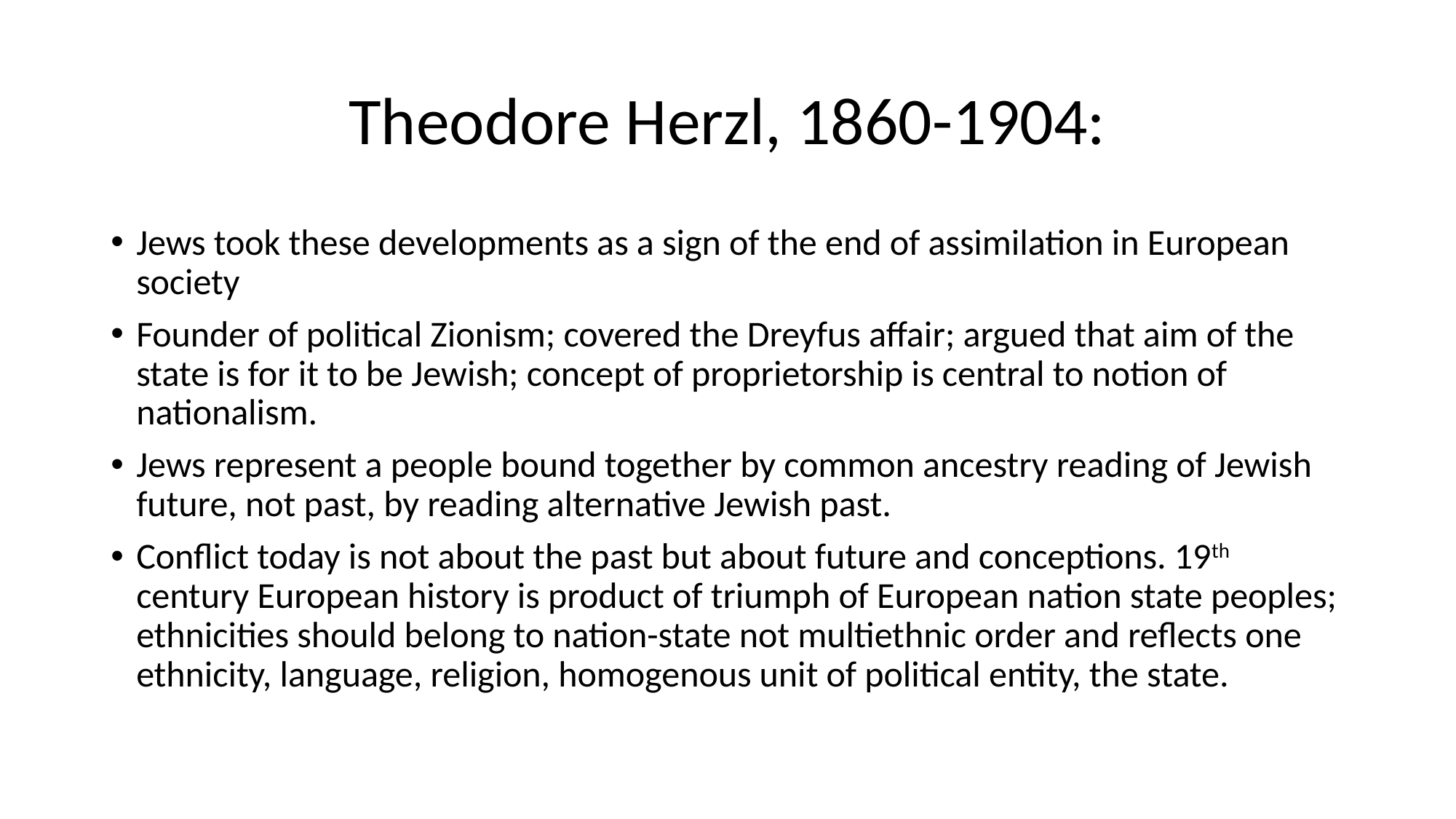

# Theodore Herzl, 1860-1904:
Jews took these developments as a sign of the end of assimilation in European society
Founder of political Zionism; covered the Dreyfus affair; argued that aim of the state is for it to be Jewish; concept of proprietorship is central to notion of nationalism.
Jews represent a people bound together by common ancestry reading of Jewish future, not past, by reading alternative Jewish past.
Conflict today is not about the past but about future and conceptions. 19th century European history is product of triumph of European nation state peoples; ethnicities should belong to nation-state not multiethnic order and reflects one ethnicity, language, religion, homogenous unit of political entity, the state.